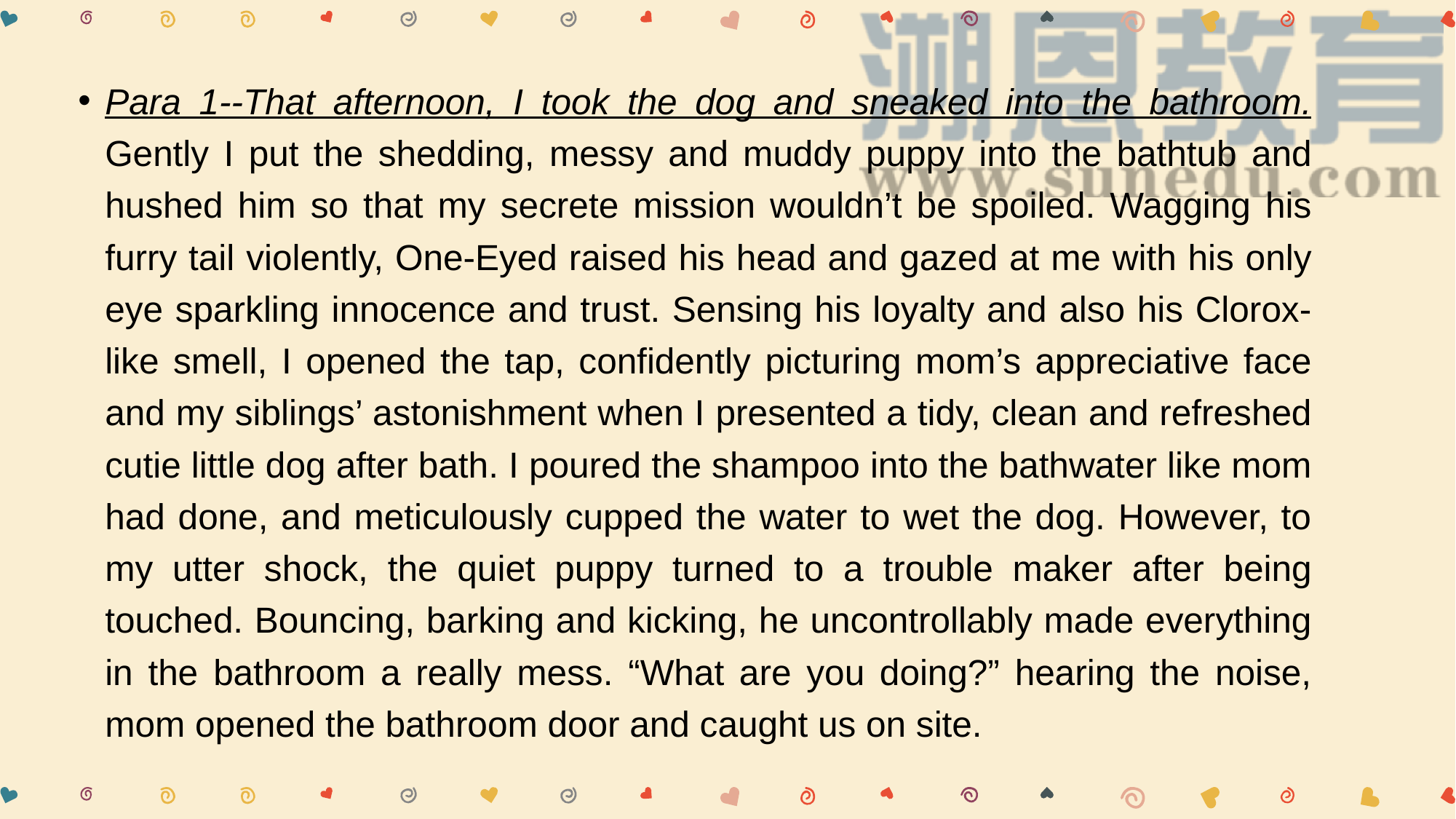

Para 1--That afternoon, I took the dog and sneaked into the bathroom. Gently I put the shedding, messy and muddy puppy into the bathtub and hushed him so that my secrete mission wouldn’t be spoiled. Wagging his furry tail violently, One-Eyed raised his head and gazed at me with his only eye sparkling innocence and trust. Sensing his loyalty and also his Clorox-like smell, I opened the tap, confidently picturing mom’s appreciative face and my siblings’ astonishment when I presented a tidy, clean and refreshed cutie little dog after bath. I poured the shampoo into the bathwater like mom had done, and meticulously cupped the water to wet the dog. However, to my utter shock, the quiet puppy turned to a trouble maker after being touched. Bouncing, barking and kicking, he uncontrollably made everything in the bathroom a really mess. “What are you doing?” hearing the noise, mom opened the bathroom door and caught us on site.